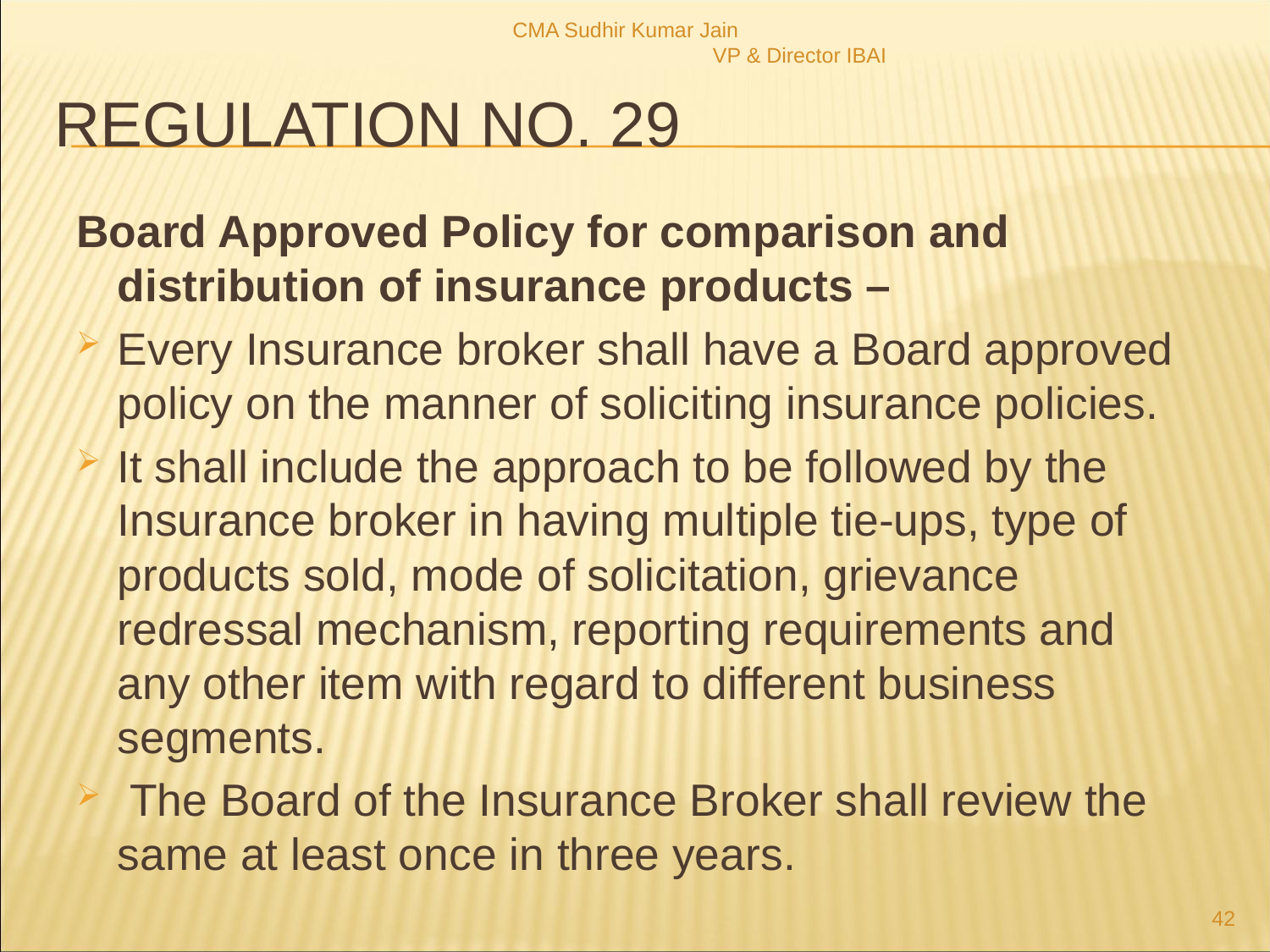

CMA Sudhir Kumar Jain                          VP & Director IBAI
# Regulation no. 29
Board Approved Policy for comparison and distribution of insurance products –
Every Insurance broker shall have a Board approved policy on the manner of soliciting insurance policies.
It shall include the approach to be followed by the Insurance broker in having multiple tie-ups, type of products sold, mode of solicitation, grievance redressal mechanism, reporting requirements and any other item with regard to different business segments.
 The Board of the Insurance Broker shall review the same at least once in three years.

42